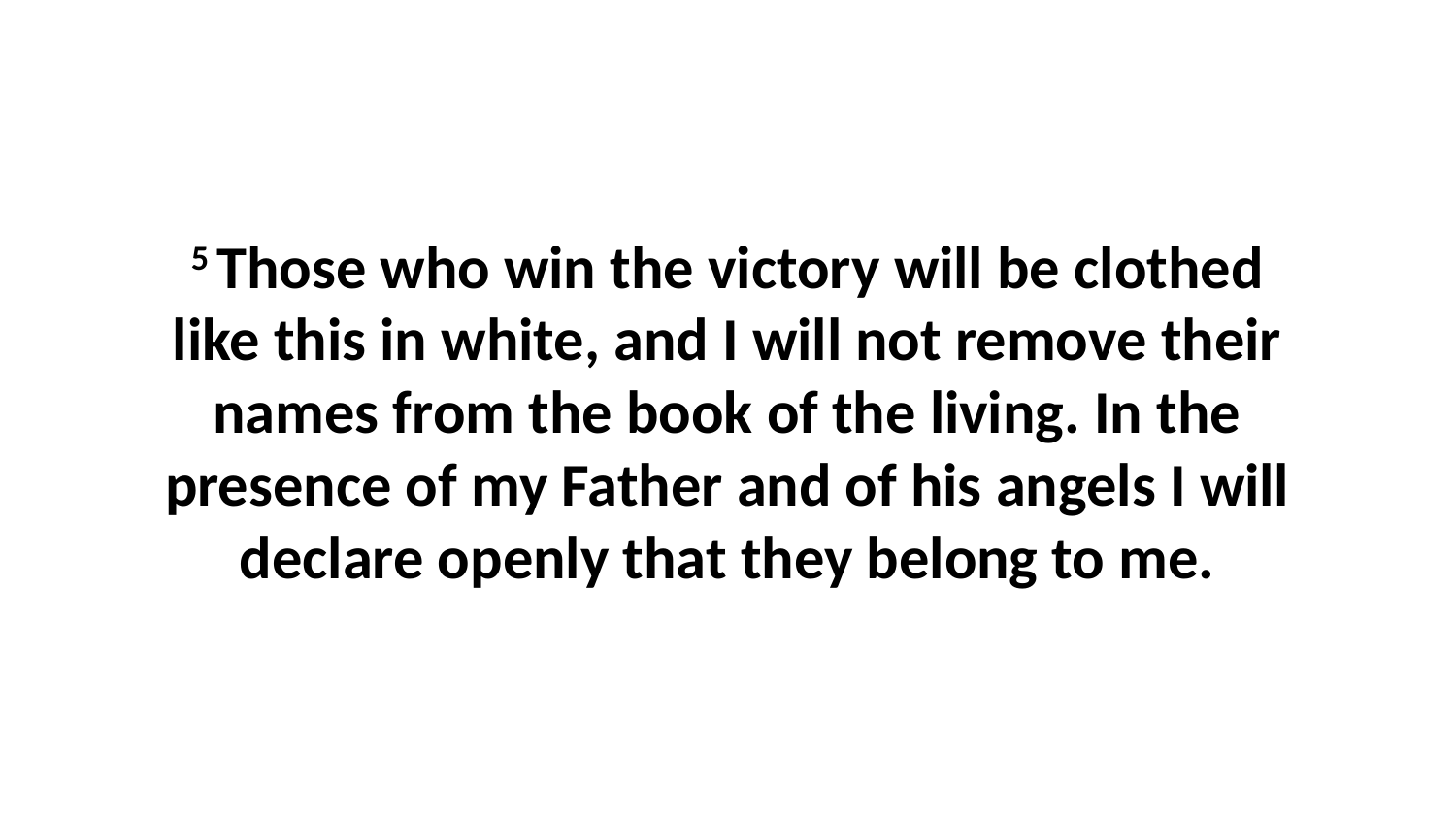

5 Those who win the victory will be clothed like this in white, and I will not remove their names from the book of the living. In the presence of my Father and of his angels I will declare openly that they belong to me.